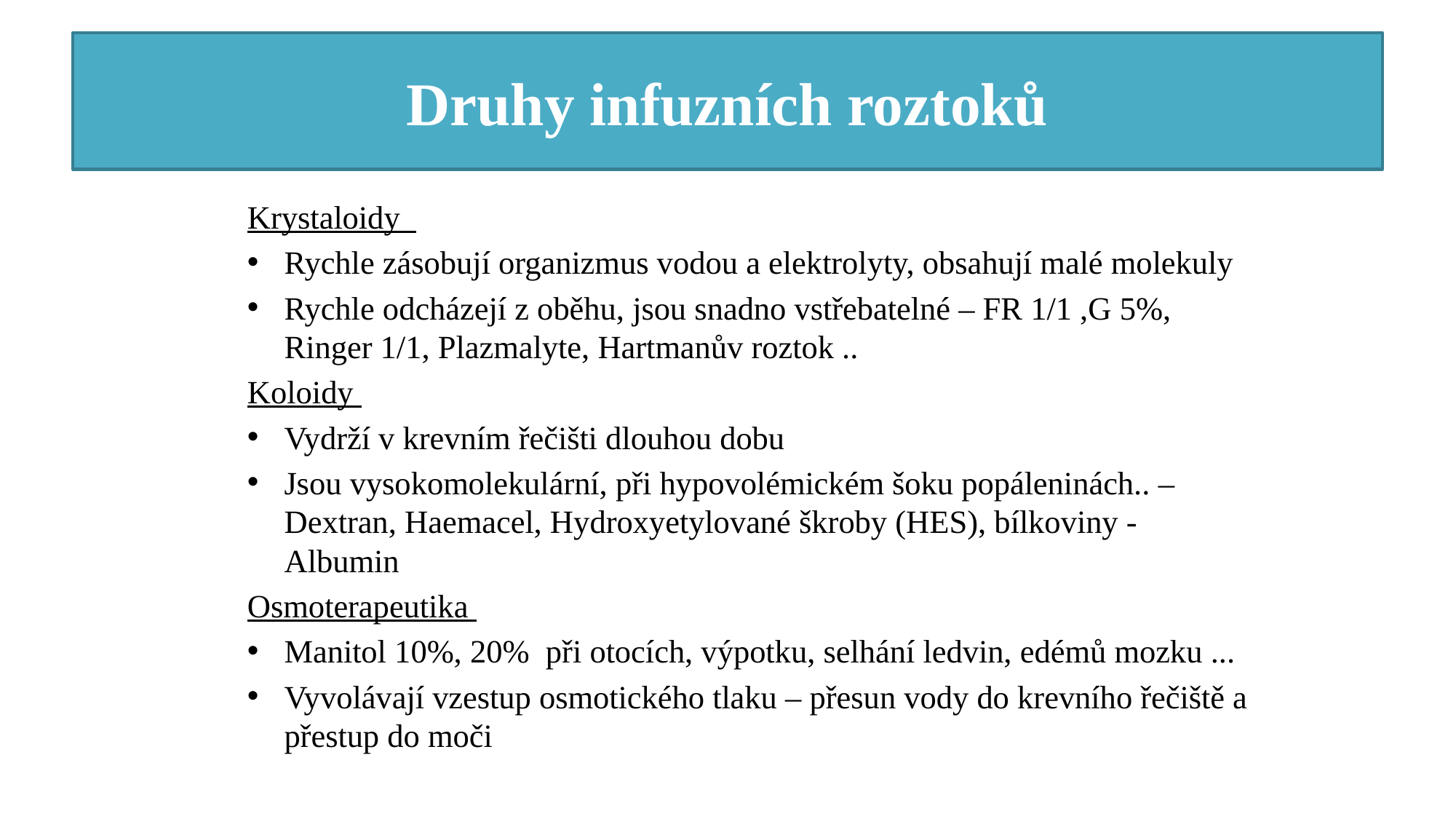

# Druhy infuzních roztoků
Krystaloidy
Rychle zásobují organizmus vodou a elektrolyty, obsahují malé molekuly
Rychle odcházejí z oběhu, jsou snadno vstřebatelné – FR 1/1 ,G 5%,  Ringer 1/1, Plazmalyte, Hartmanův roztok ..
Koloidy
Vydrží v krevním řečišti dlouhou dobu
Jsou vysokomolekulární, při hypovolémickém šoku popáleninách.. – Dextran, Haemacel, Hydroxyetylované škroby (HES), bílkoviny - Albumin
Osmoterapeutika
Manitol 10%, 20%  při otocích, výpotku, selhání ledvin, edémů mozku ...
Vyvolávají vzestup osmotického tlaku – přesun vody do krevního řečiště a přestup do moči